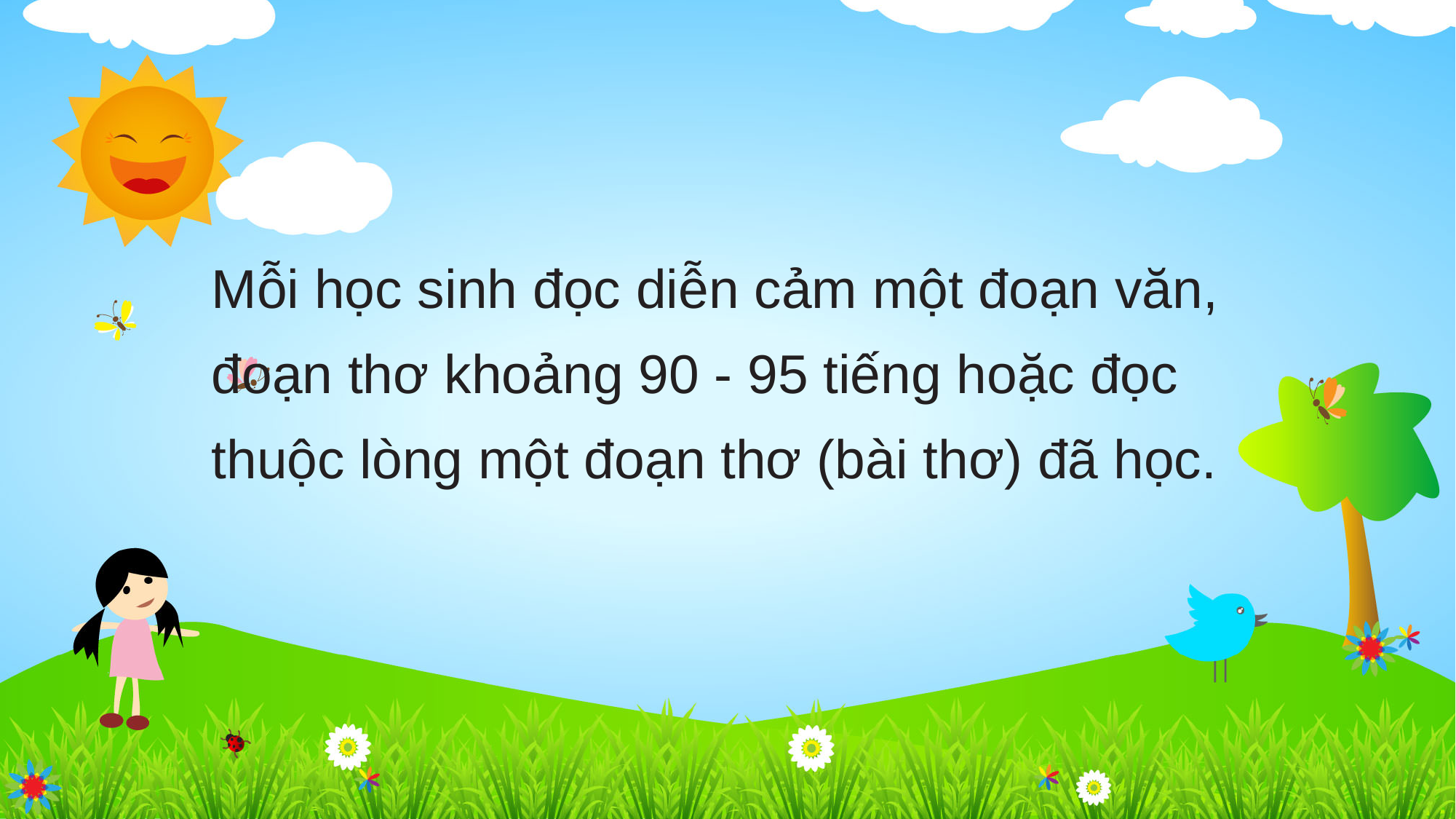

Mỗi học sinh đọc diễn cảm một đoạn văn, đoạn thơ khoảng 90 - 95 tiếng hoặc đọc thuộc lòng một đoạn thơ (bài thơ) đã học.